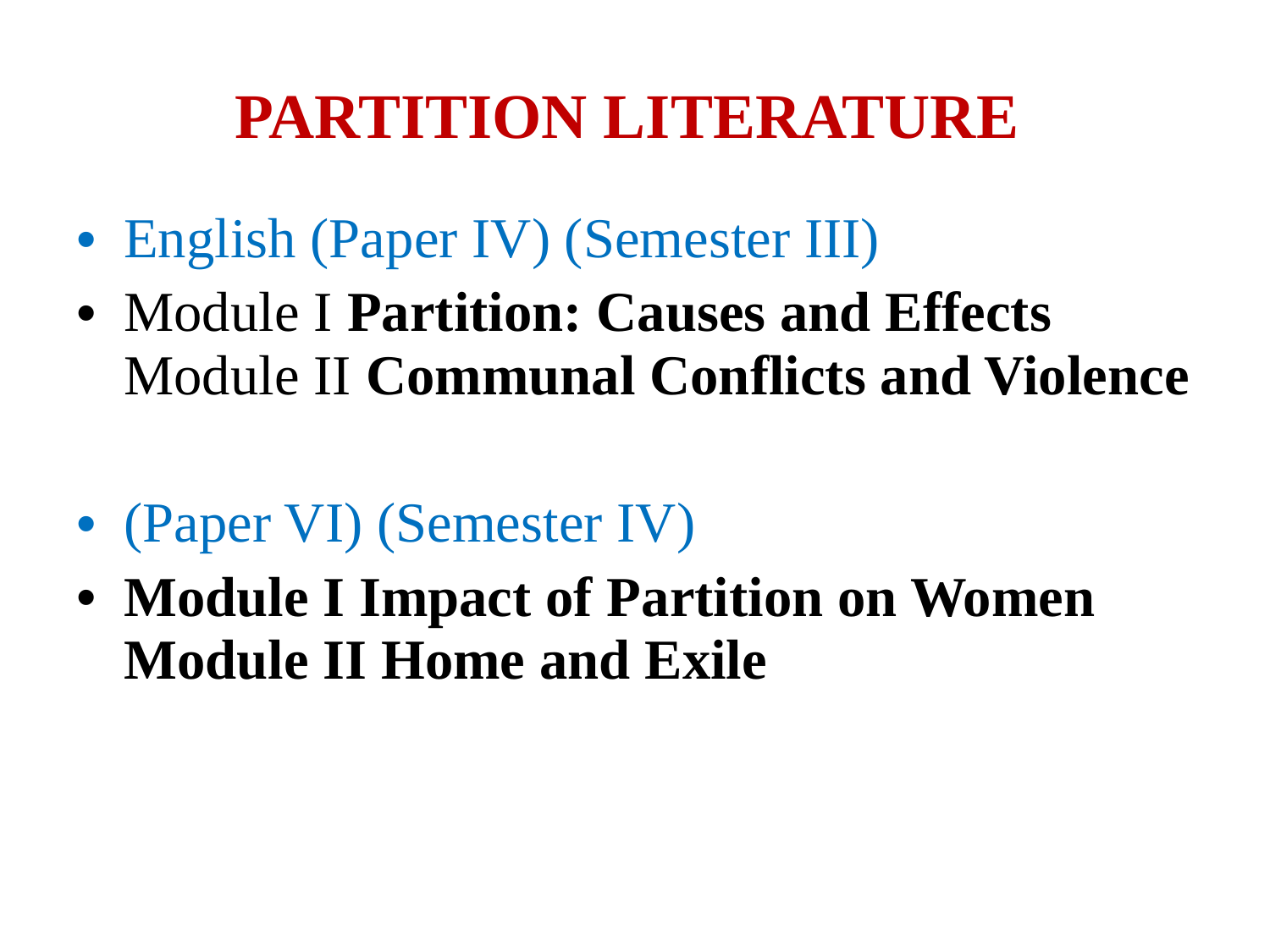

# PARTITION LITERATURE
English (Paper IV) (Semester III)
Module I Partition: Causes and Effects Module II Communal Conflicts and Violence

(Paper VI) (Semester IV)
Module I Impact of Partition on Women Module II Home and Exile